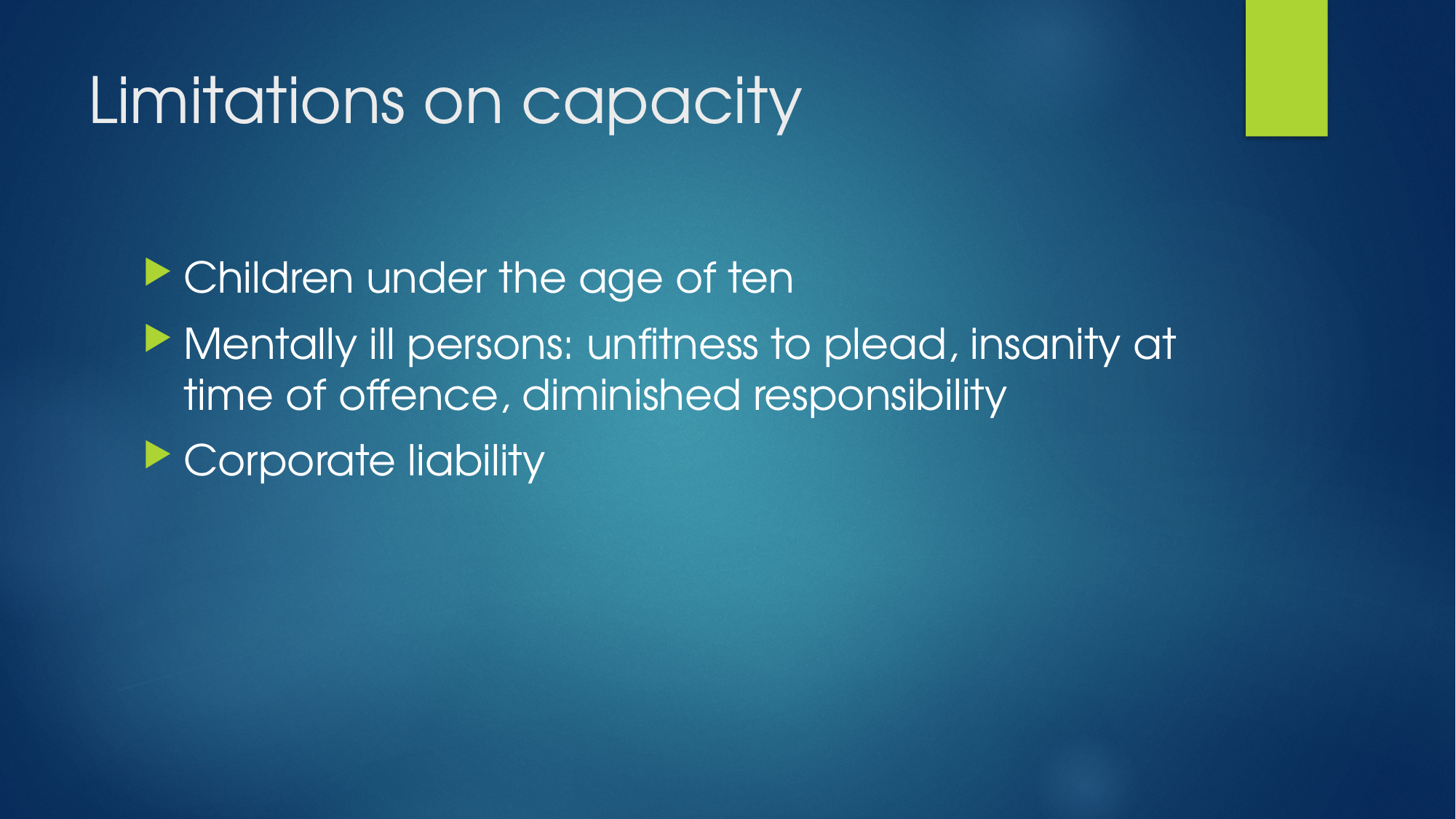

# Limitations on capacity
Children under the age of ten
Mentally ill persons: unfitness to plead, insanity at time of offence, diminished responsibility
Corporate liability